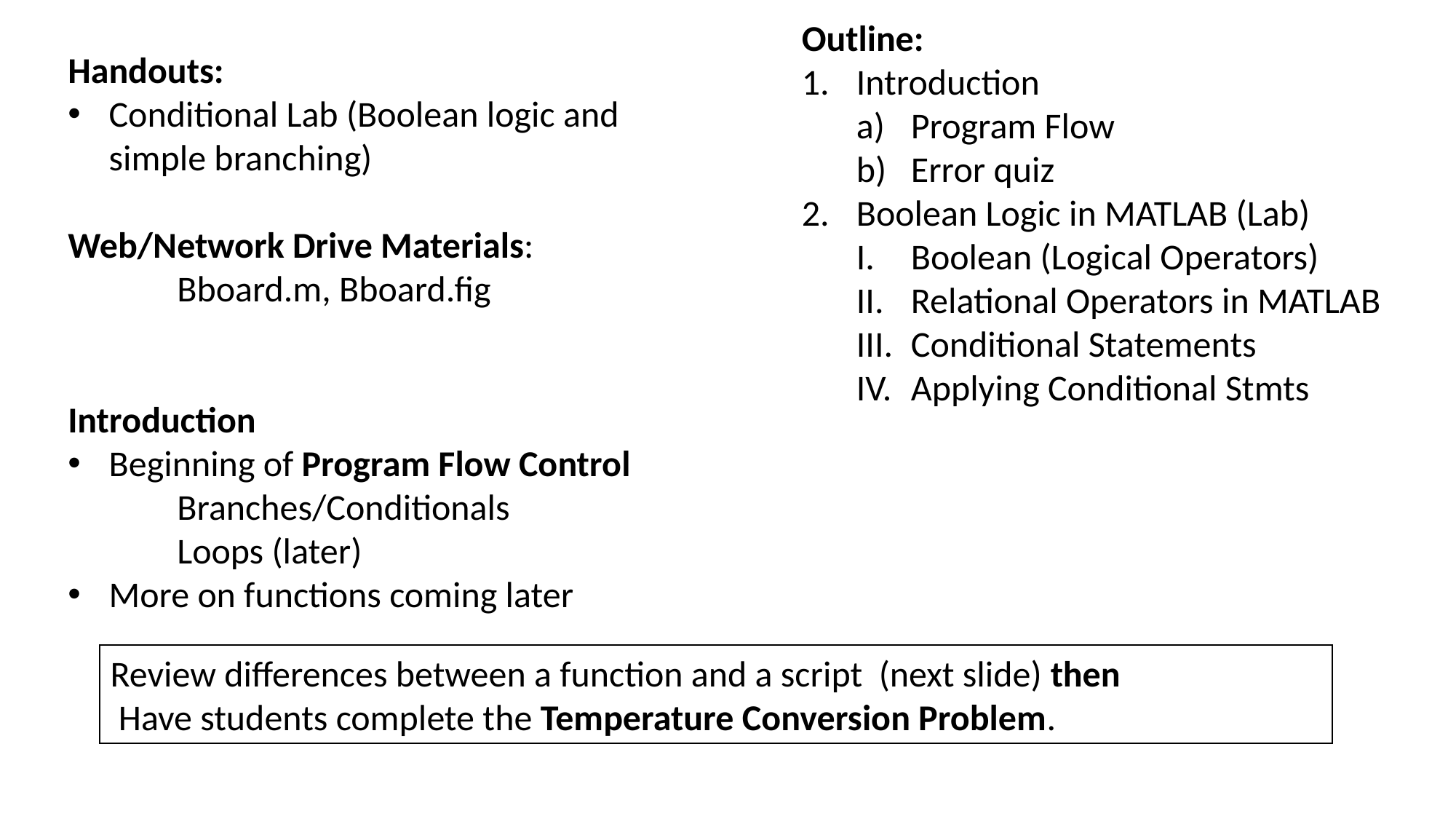

Outline:
Introduction
Program Flow
Error quiz
Boolean Logic in MATLAB (Lab)
Boolean (Logical Operators)
Relational Operators in MATLAB
Conditional Statements
Applying Conditional Stmts
Handouts:
Conditional Lab (Boolean logic and simple branching)

Web/Network Drive Materials:
	Bboard.m, Bboard.fig

Introduction
Beginning of Program Flow Control
	Branches/Conditionals
	Loops (later)
More on functions coming later
Review differences between a function and a script  (next slide) then
 Have students complete the Temperature Conversion Problem.